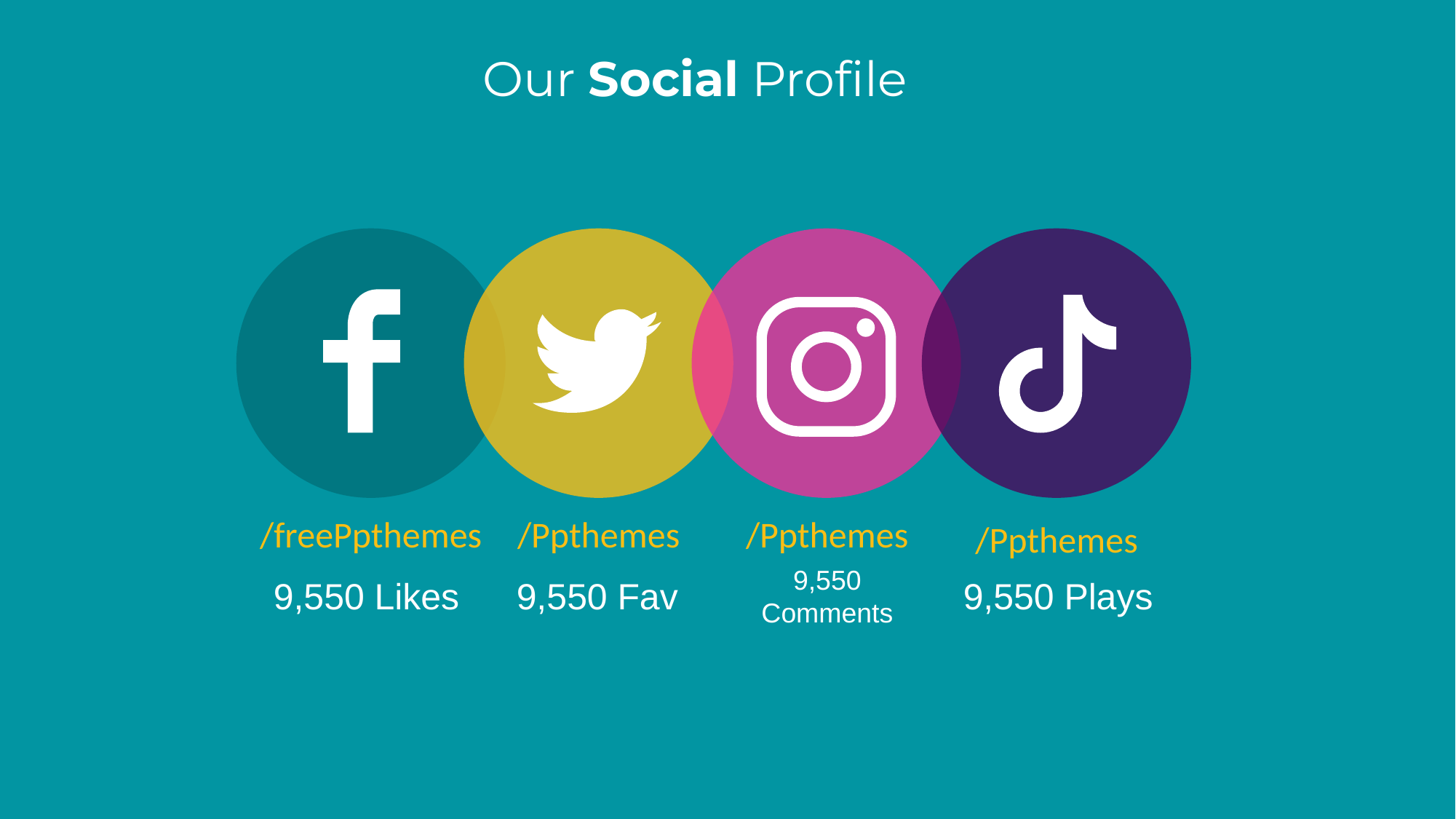

Our Social Profile

/Ppthemes
/freePpthemes
/Ppthemes
/Ppthemes
9,550 Likes
9,550 Fav
9,550 Comments
9,550 Plays